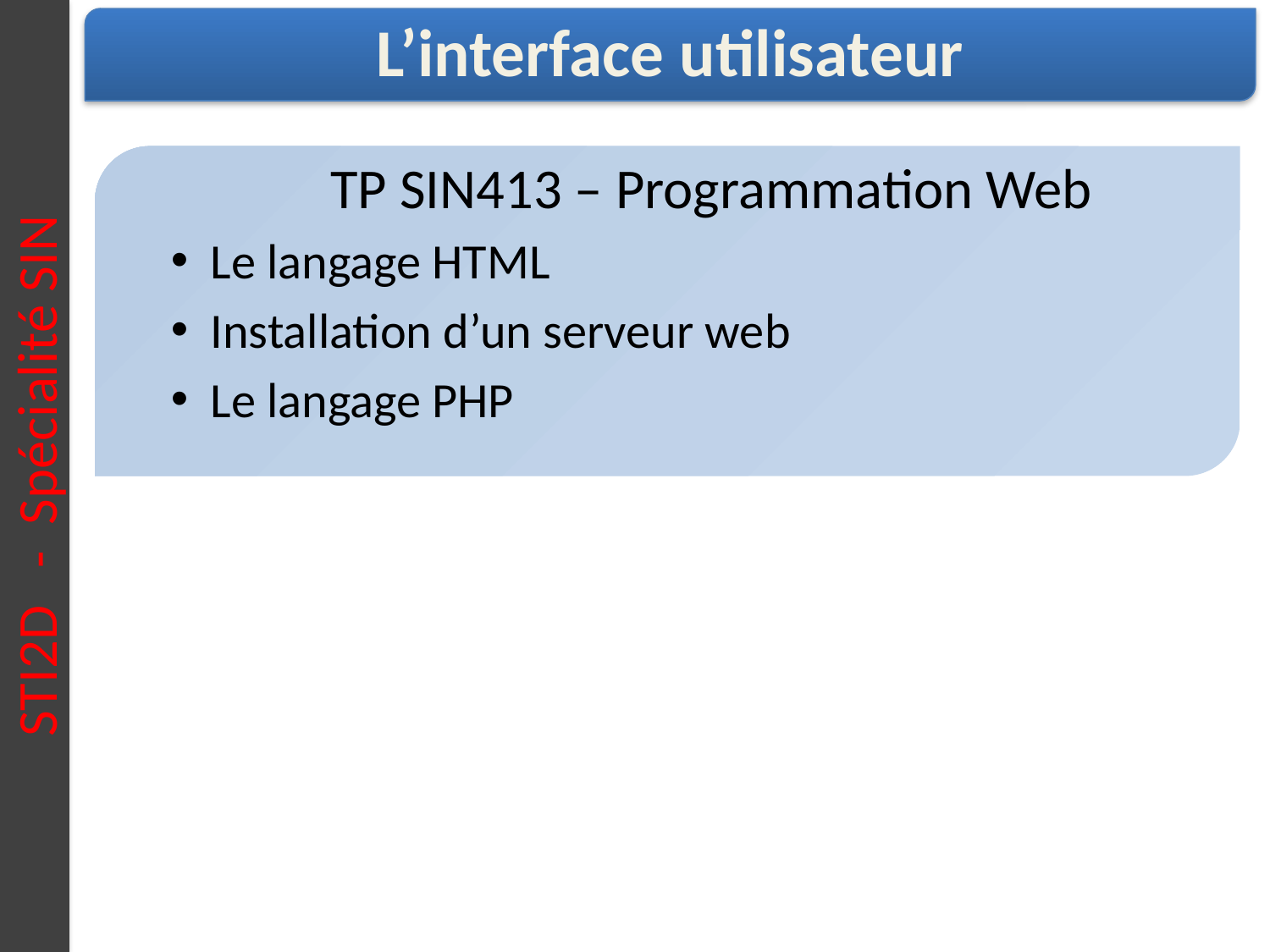

STI2D   -  Spécialité SIN
L’interface utilisateur

 TP SIN413 – Programmation Web
Le langage HTML
Installation d’un serveur web
Le langage PHP